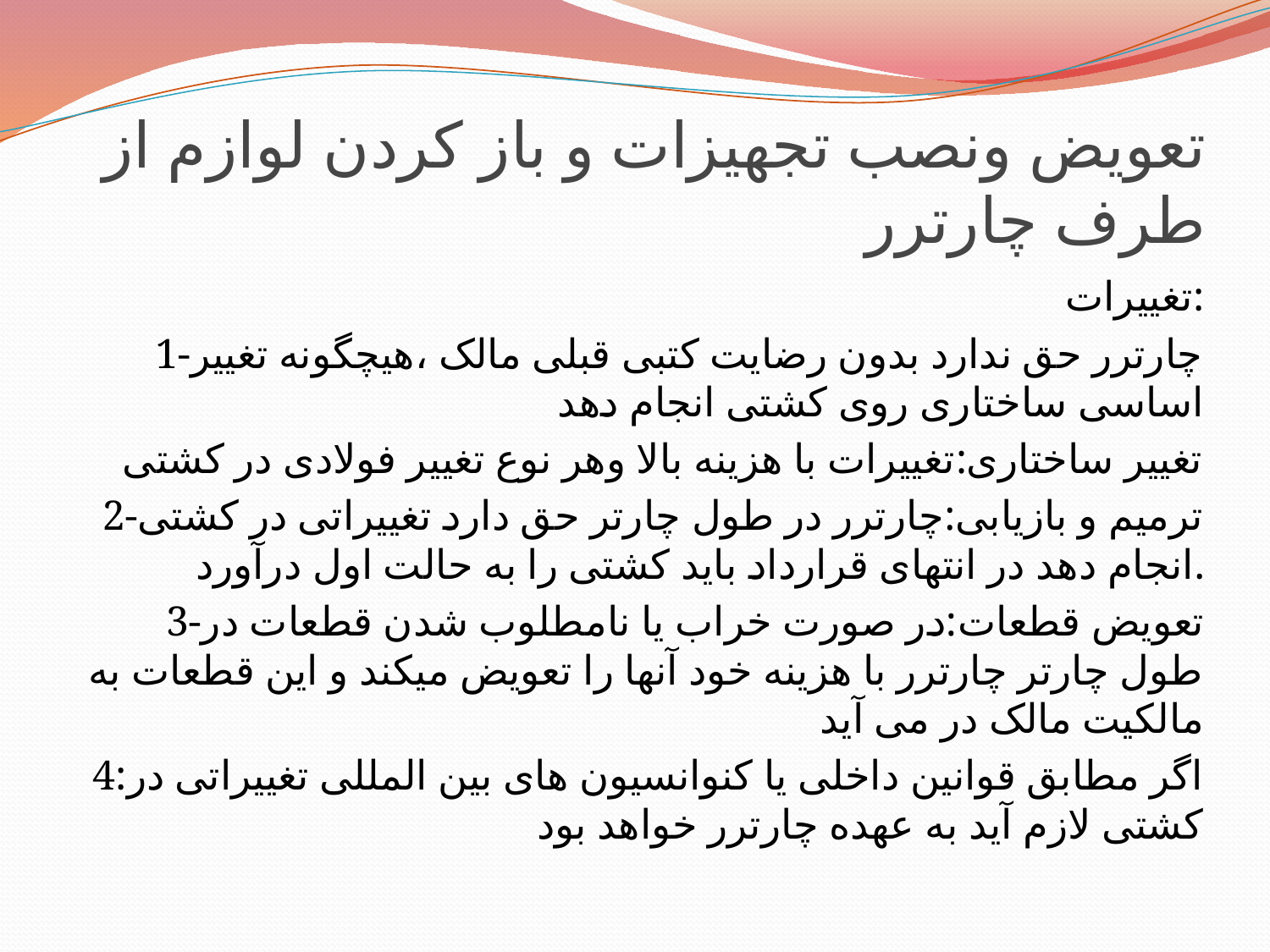

# تعویض ونصب تجهیزات و باز کردن لوازم از طرف چارترر
تغییرات:
1-چارترر حق ندارد بدون رضایت کتبی قبلی مالک ،هیچگونه تغییر اساسی ساختاری روی کشتی انجام دهد
تغییر ساختاری:تغییرات با هزینه بالا وهر نوع تغییر فولادی در کشتی
2-ترمیم و بازیابی:چارترر در طول چارتر حق دارد تغییراتی در کشتی انجام دهد در انتهای قرارداد باید کشتی را به حالت اول درآورد.
3-تعویض قطعات:در صورت خراب یا نامطلوب شدن قطعات در طول چارتر چارترر با هزینه خود آنها را تعویض میکند و این قطعات به مالکیت مالک در می آید
4:اگر مطابق قوانین داخلی یا کنوانسیون های بین المللی تغییراتی در کشتی لازم آید به عهده چارترر خواهد بود